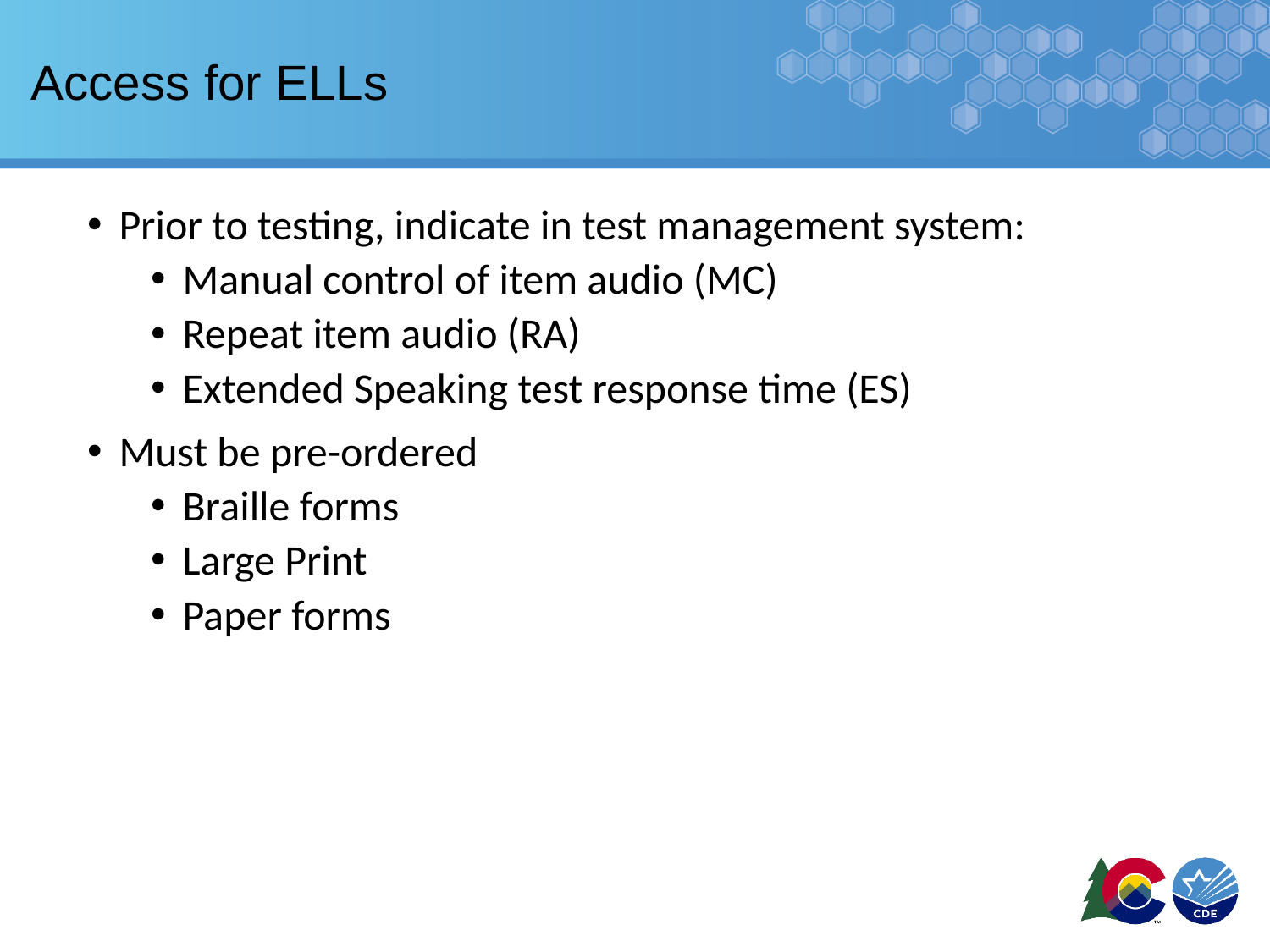

# Access for ELLs
Prior to testing, indicate in test management system:
Manual control of item audio (MC)
Repeat item audio (RA)
Extended Speaking test response time (ES)
Must be pre-ordered
Braille forms
Large Print
Paper forms